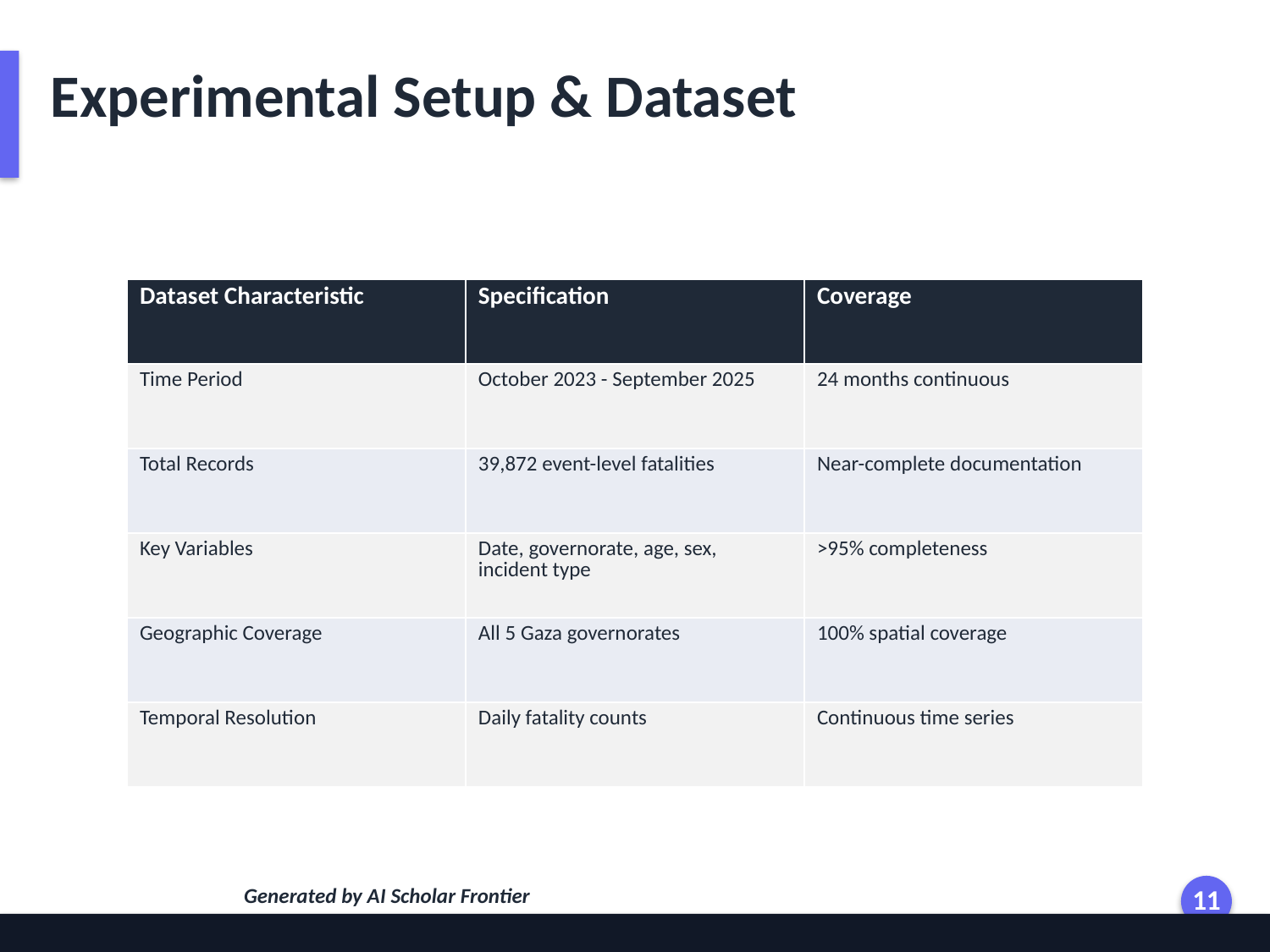

Experimental Setup & Dataset
| Dataset Characteristic | Specification | Coverage |
| --- | --- | --- |
| Time Period | October 2023 - September 2025 | 24 months continuous |
| Total Records | 39,872 event-level fatalities | Near-complete documentation |
| Key Variables | Date, governorate, age, sex, incident type | >95% completeness |
| Geographic Coverage | All 5 Gaza governorates | 100% spatial coverage |
| Temporal Resolution | Daily fatality counts | Continuous time series |
Generated by AI Scholar Frontier

11